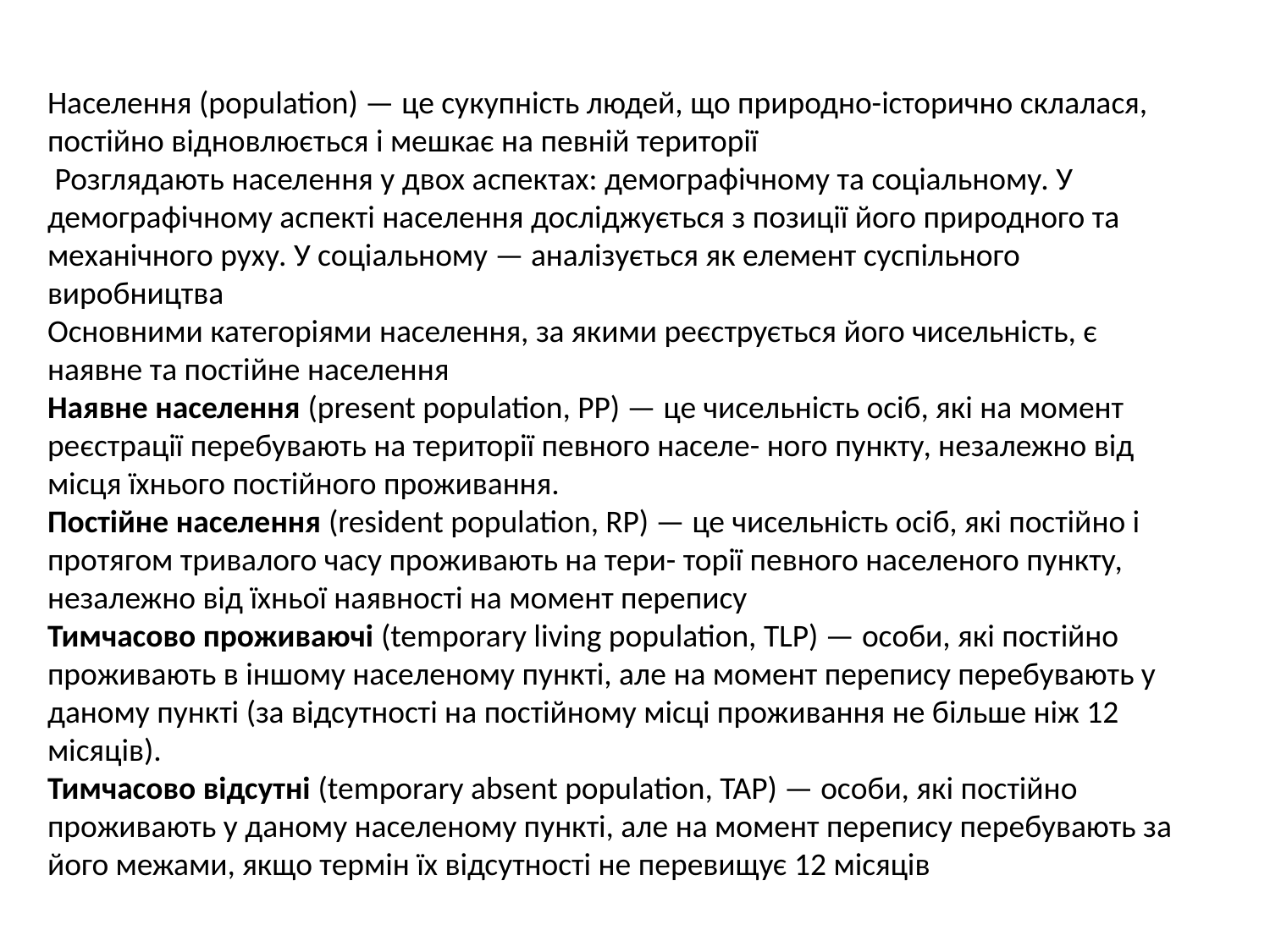

Населення (population) — це сукупність людей, що природно-історично склалася, постійно відновлюється і мешкає на певній території
 Розглядають населення у двох аспектах: демографічному та соціальному. У демографічному аспекті населення досліджується з позиції його природного та механічного руху. У соціальному — аналізується як елемент суспільного виробництва
Основними категоріями населення, за якими реєструється його чисельність, є наявне та постійне населення
Наявне населення (present population, PP) — це чисельність осіб, які на момент реєстрації перебувають на території певного населе- ного пункту, незалежно від місця їхнього постійного проживання.
Постійне населення (resident population, RP) — це чисельність осіб, які постійно і протягом тривалого часу проживають на тери- торії певного населеного пункту, незалежно від їхньої наявності на момент перепису
Тимчасово проживаючі (temporary living population, TLP) — особи, які постійно проживають в іншому населеному пункті, але на момент перепису перебувають у даному пункті (за відсутності на постійному місці проживання не більше ніж 12 місяців).
Тимчасово відсутні (temporary absent population, TAP) — особи, які постійно проживають у даному населеному пункті, але на момент перепису перебувають за його межами, якщо термін їх відсутності не перевищує 12 місяців